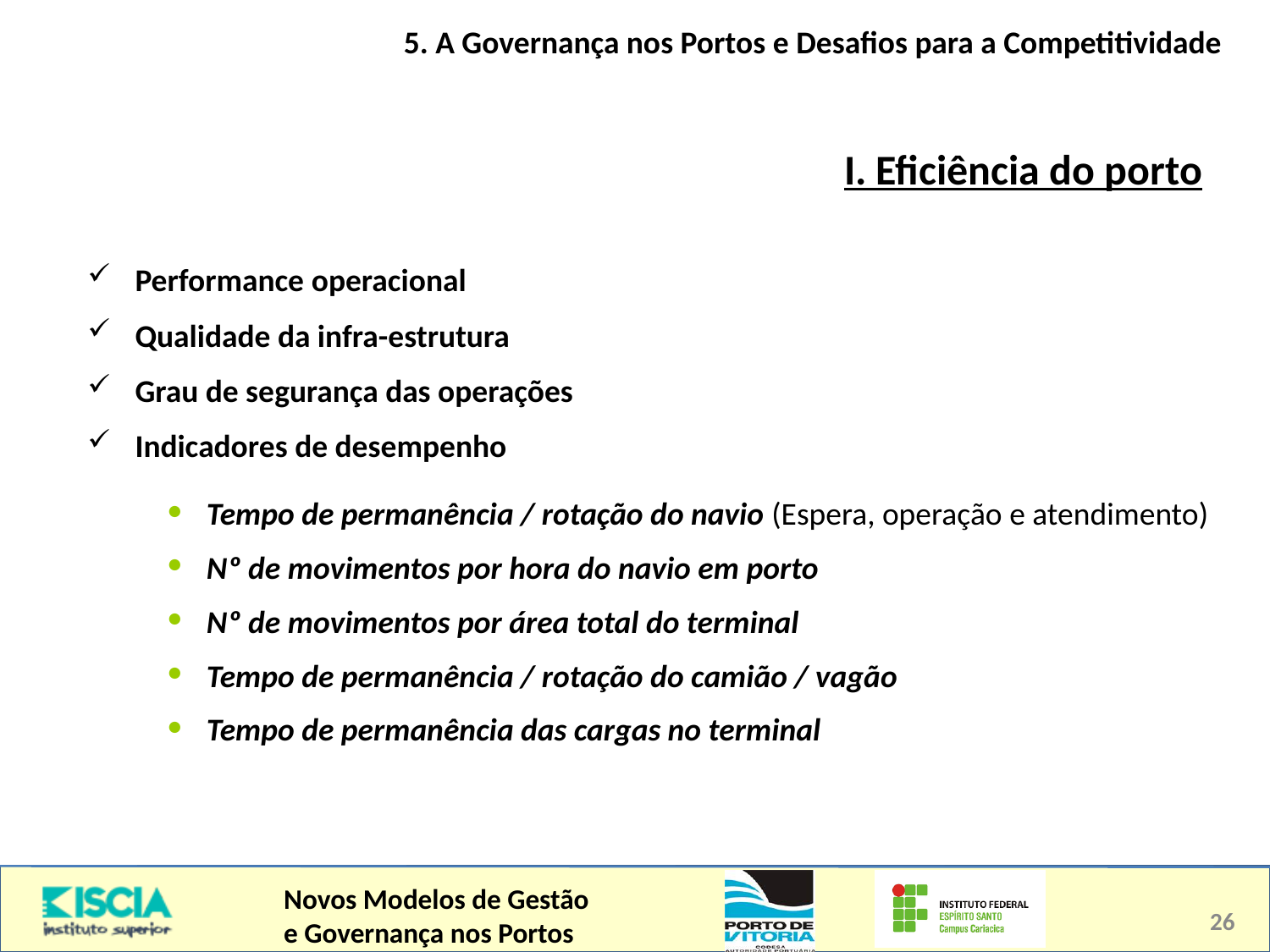

5. A Governança nos Portos e Desafios para a Competitividade
I. Eficiência do porto
Performance operacional
Qualidade da infra-estrutura
Grau de segurança das operações
Indicadores de desempenho
Tempo de permanência / rotação do navio (Espera, operação e atendimento)
Nº de movimentos por hora do navio em porto
Nº de movimentos por área total do terminal
Tempo de permanência / rotação do camião / vagão
Tempo de permanência das cargas no terminal
26